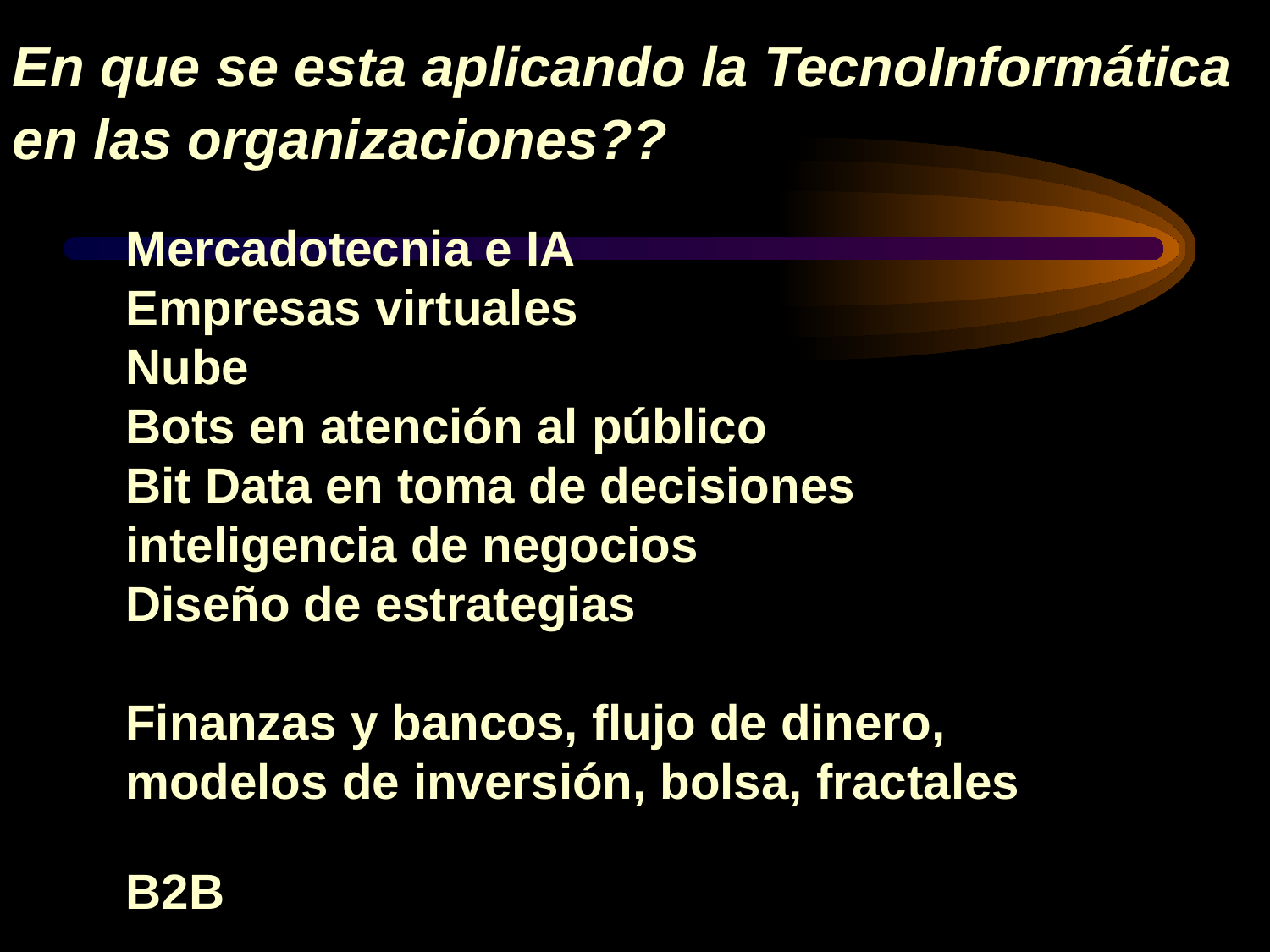

En que se esta aplicando la TecnoInformática en las organizaciones??
Mercadotecnia e IA
Empresas virtuales
Nube
Bots en atención al público
Bit Data en toma de decisiones
inteligencia de negocios
Diseño de estrategias

Finanzas y bancos, flujo de dinero,
modelos de inversión, bolsa, fractales

B2B